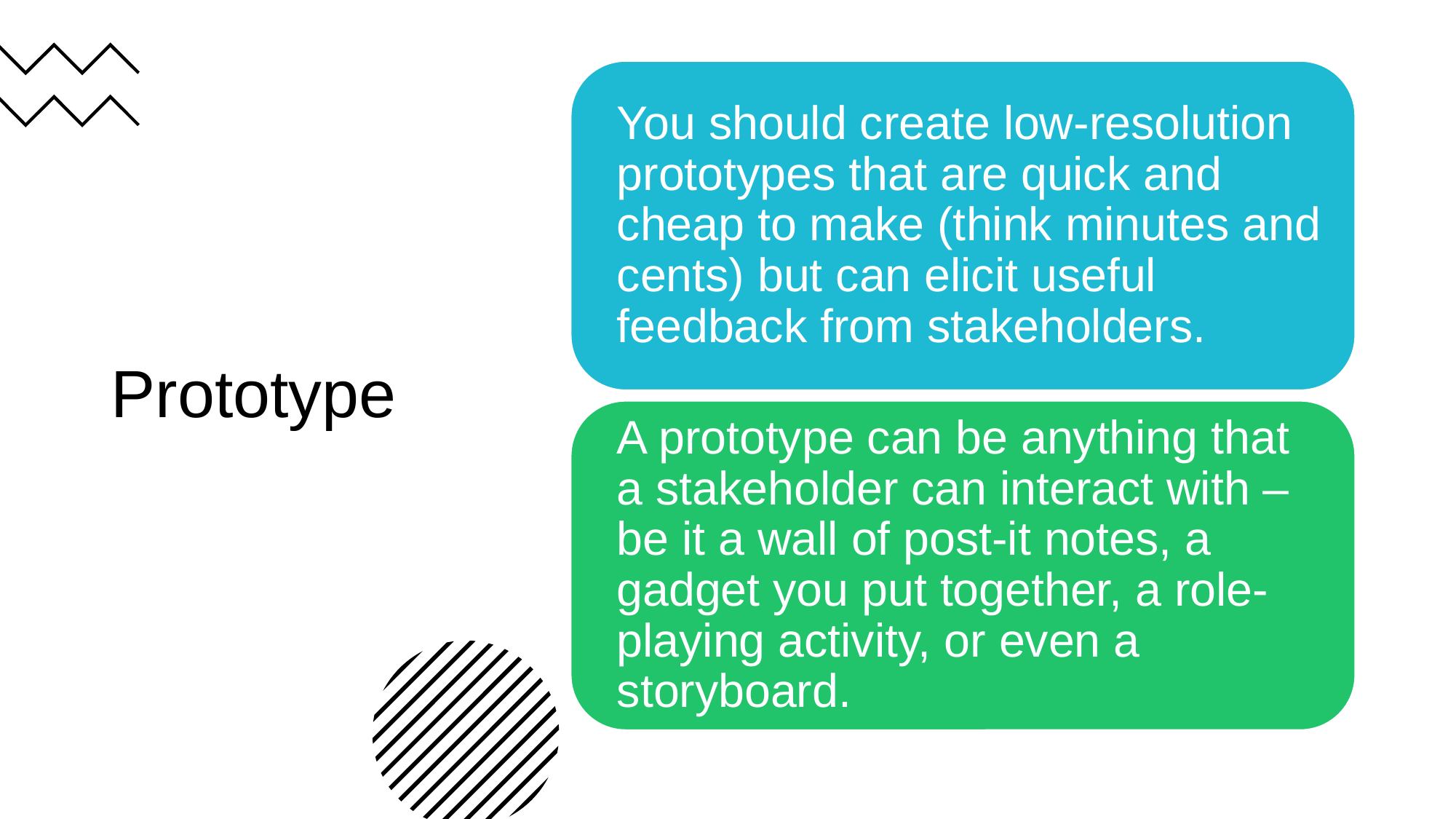

You should create low-resolution prototypes that are quick and cheap to make (think minutes and cents) but can elicit useful feedback from stakeholders.
A prototype can be anything that a stakeholder can interact with – be it a wall of post-it notes, a gadget you put together, a role-playing activity, or even a storyboard.

# Prototype